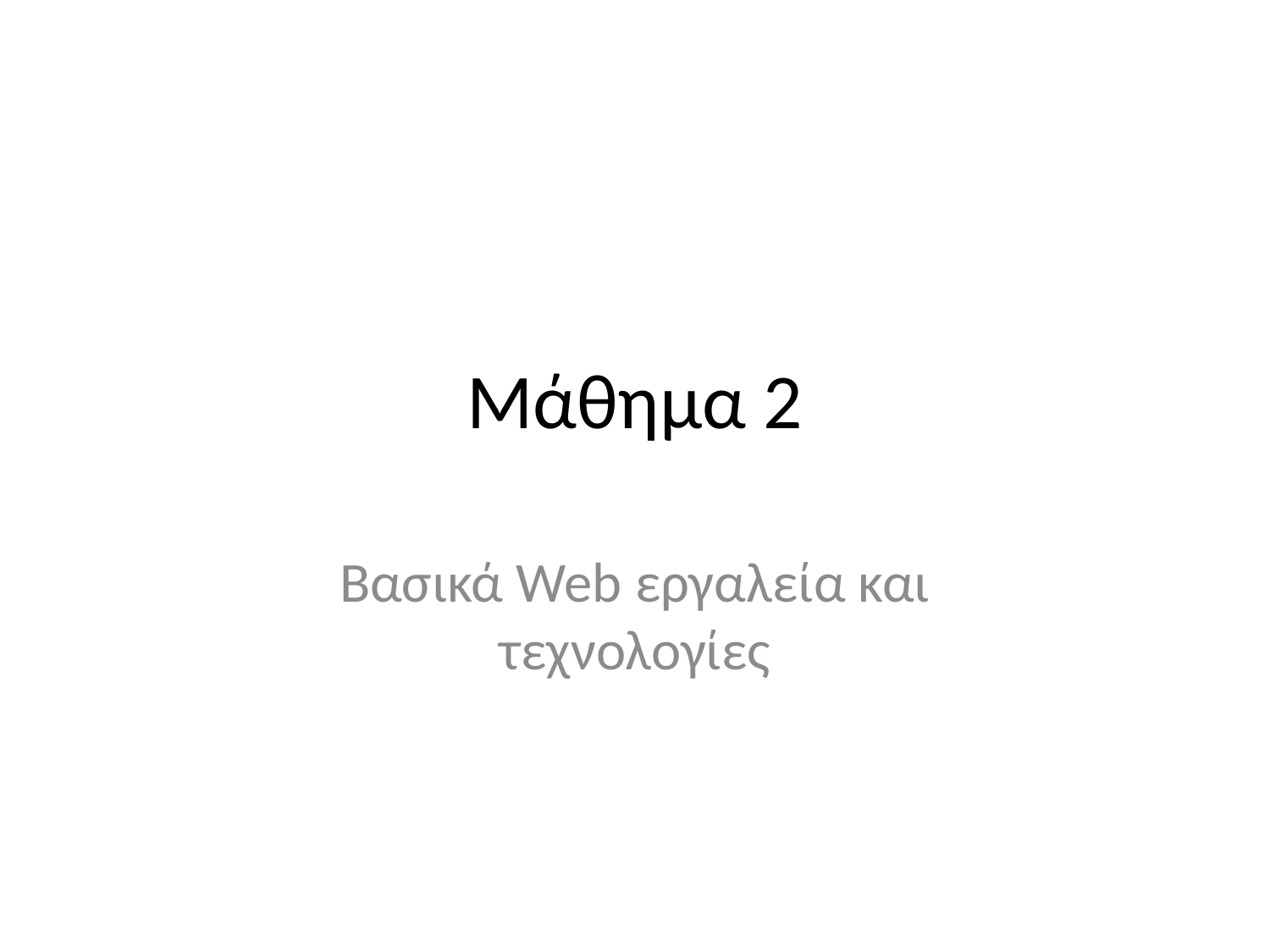

# Μάθημα 2
Βασικά Web εργαλεία και τεχνολογίες